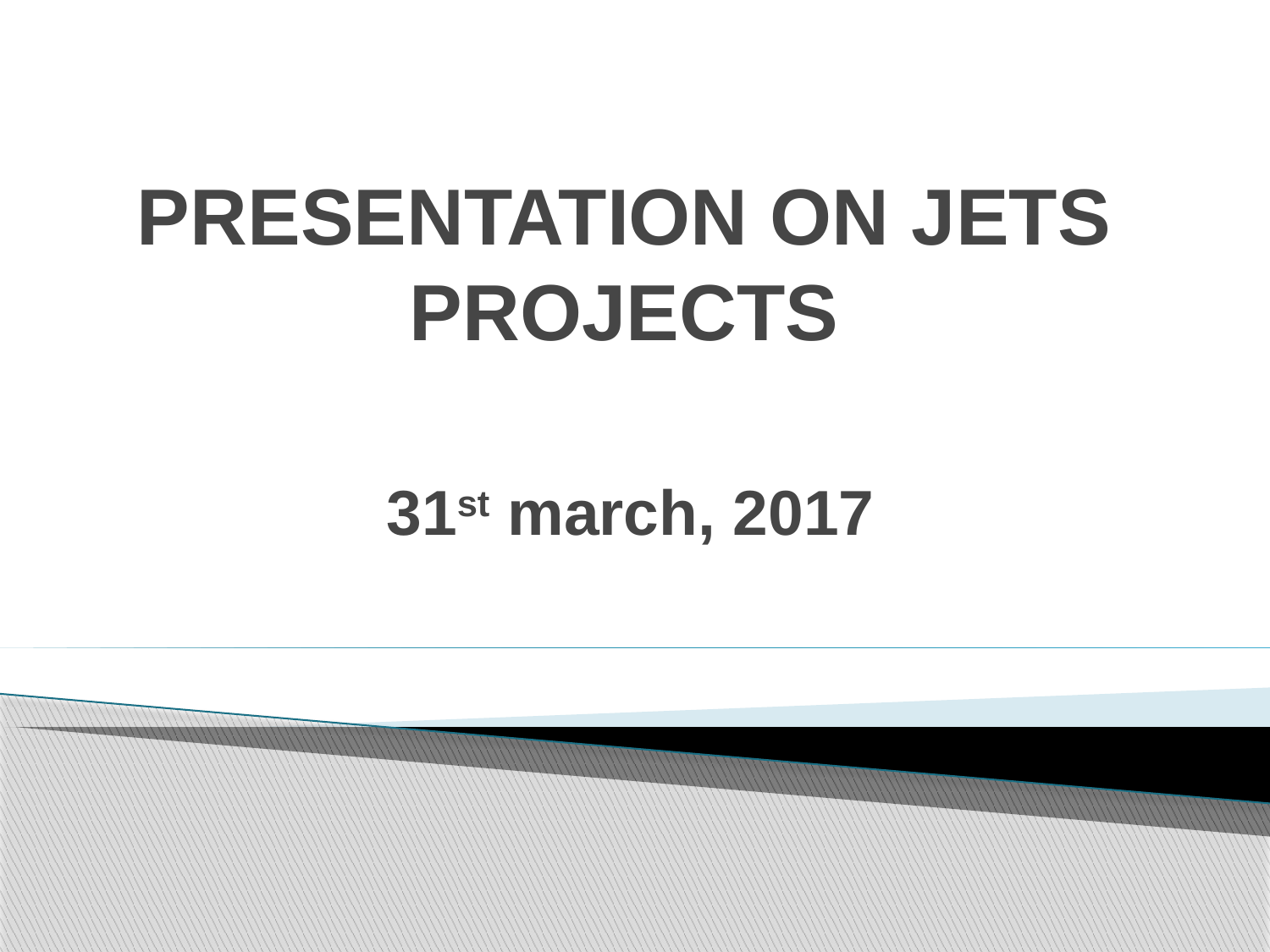

# PRESENTATION ON JETS PROJECTS
31st march, 2017